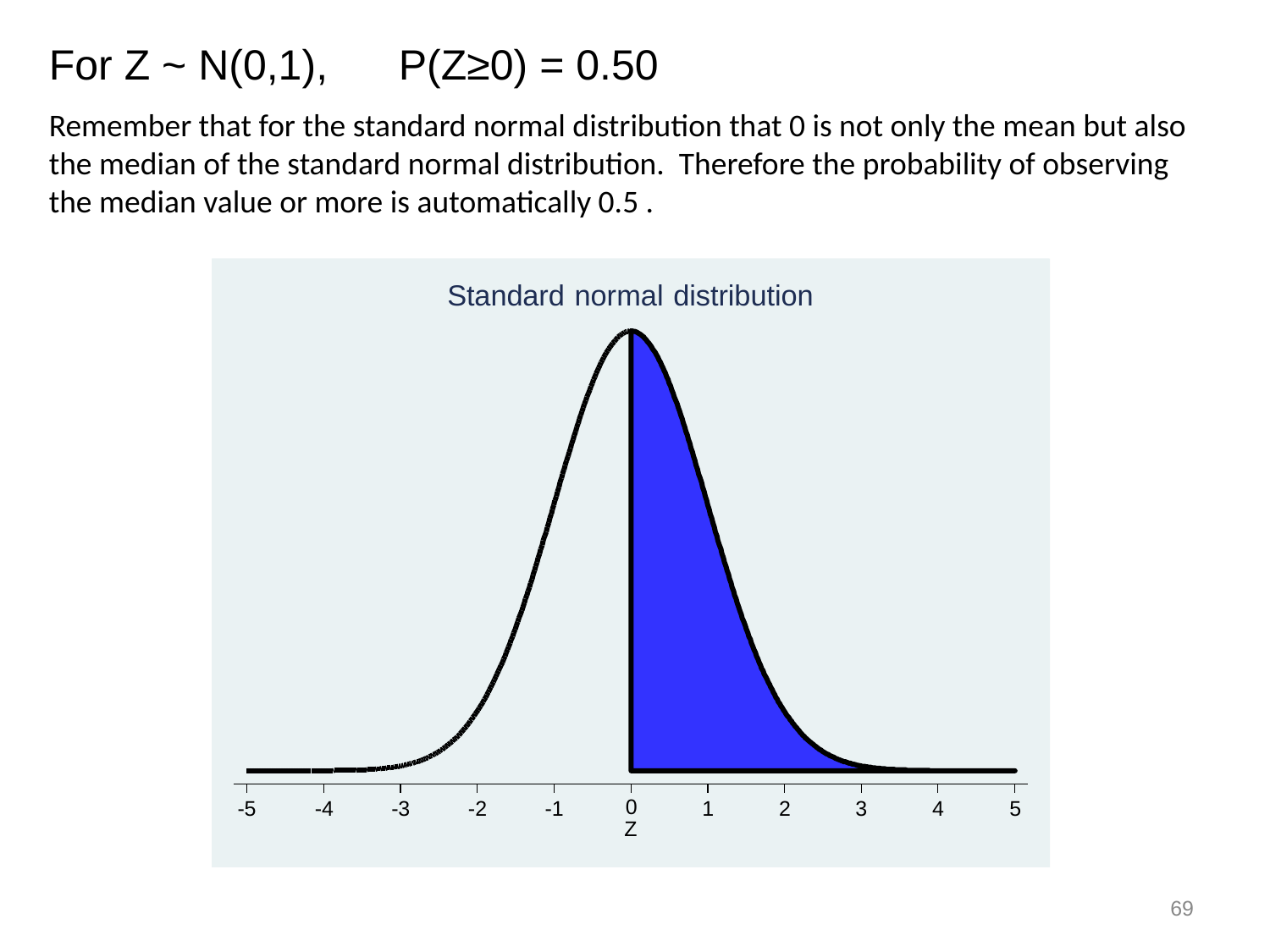

For Z ~ N(0,1),      P(Z≥0) = 0.50
Remember that for the standard normal distribution that 0 is not only the mean but also the median of the standard normal distribution.  Therefore the probability of observing the median value or more is automatically 0.5 .

Standard normal distribution

-5
-4
-3
-2
-1
0
Z
1
2
3
4
5
69